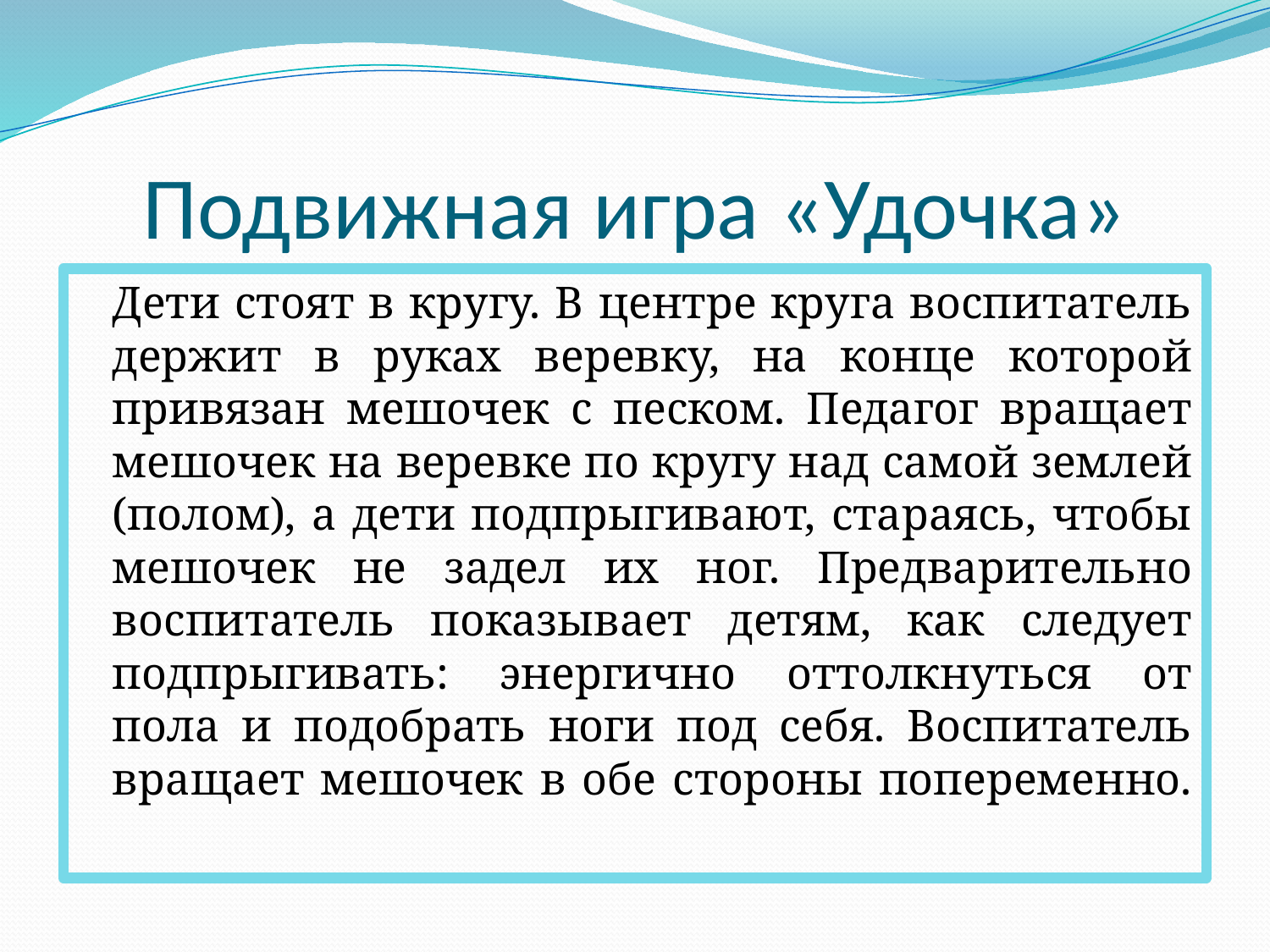

# Подвижная игра «Удочка»
	Дети стоят в кругу. В центре круга воспитатель держит в руках веревку, на конце которой привязан мешочек с песком. Педагог вращает мешочек на веревке по кругу над самой землей (полом), а дети подпрыгивают, стараясь, чтобы мешочек не задел их ног. Предварительно воспитатель показывает детям, как следует подпрыгивать: энергично оттолкнуться от пола и подобрать ноги под себя. Воспитатель вращает мешочек в обе стороны попеременно.